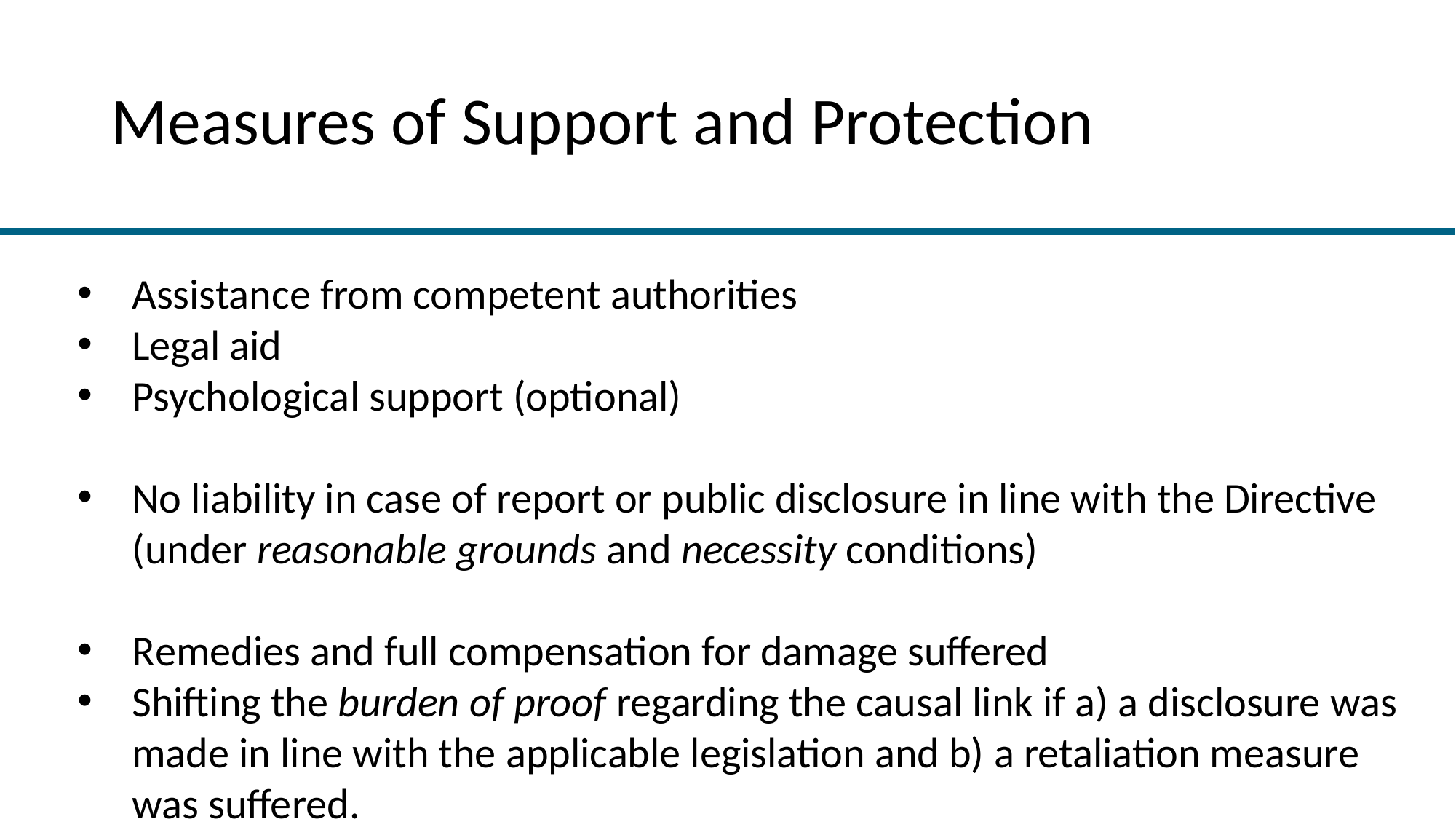

# Measures of Support and Protection

Assistance from competent authorities
Legal aid
Psychological support (optional)

No liability in case of report or public disclosure in line with the Directive (under reasonable grounds and necessity conditions)

Remedies and full compensation for damage suffered
Shifting the burden of proof regarding the causal link if a) a disclosure was made in line with the applicable legislation and b) a retaliation measure was suffered.